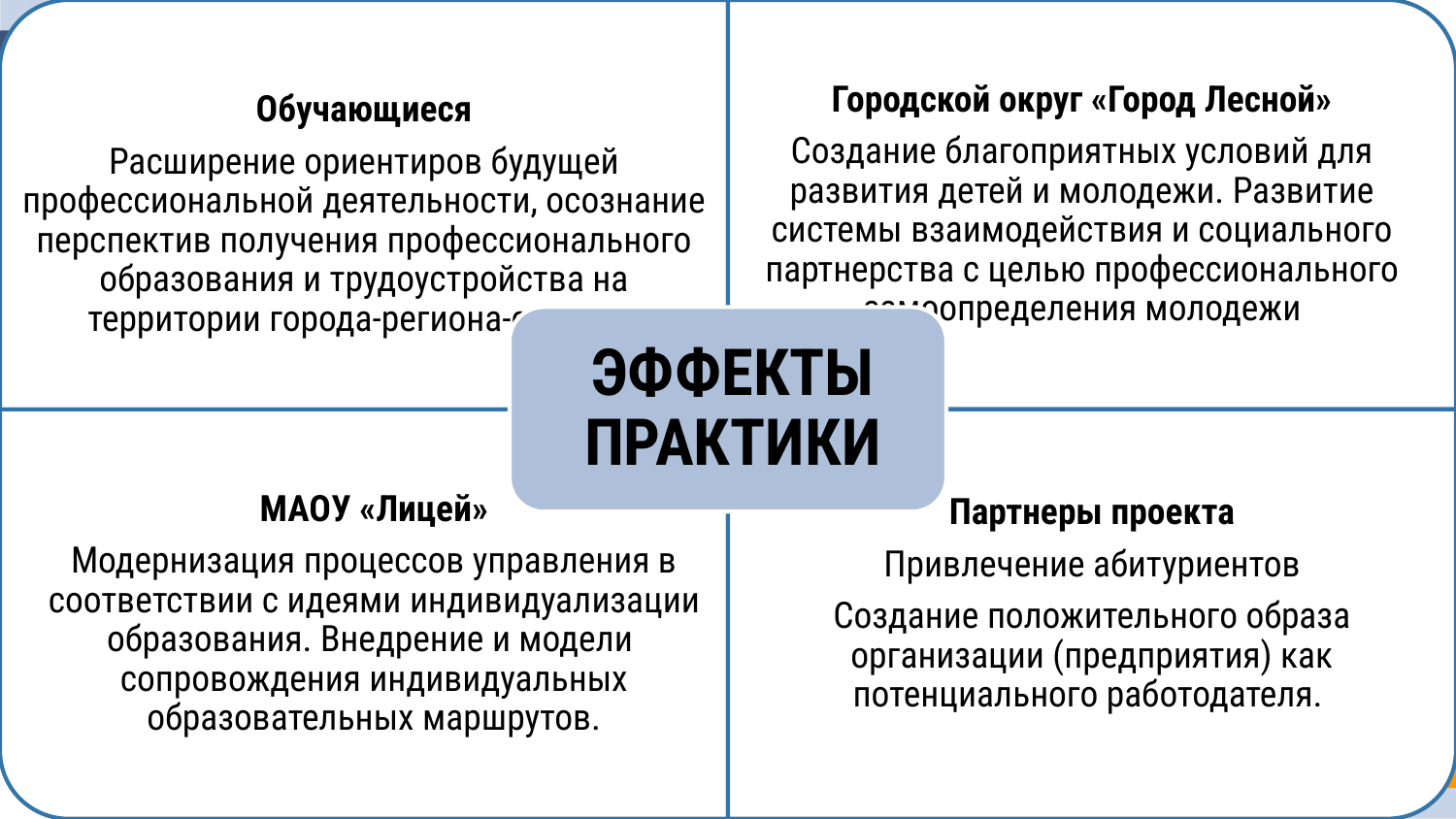

Обучающиеся
Расширение ориентиров будущей профессиональной деятельности, осознание перспектив получения профессионального образования и трудоустройства на территории города-региона-страны.
Городской округ «Город Лесной»
Создание благоприятных условий для развития детей и молодежи. Развитие системы взаимодействия и социального партнерства с целью профессионального самоопределения молодежи
МАОУ «Лицей»
Модернизация процессов управления в соответствии с идеями индивидуализации образования. Внедрение и модели  сопровождения индивидуальных образовательных маршрутов.
Партнеры проекта
Привлечение абитуриентов
Создание положительного образа организации (предприятия) как потенциального работодателя.
ЭФФЕКТЫ ПРАКТИКИ
ЭФФЕКТЫ ПРАКТИКИ
89,526,124$
185,244 users
100%
10